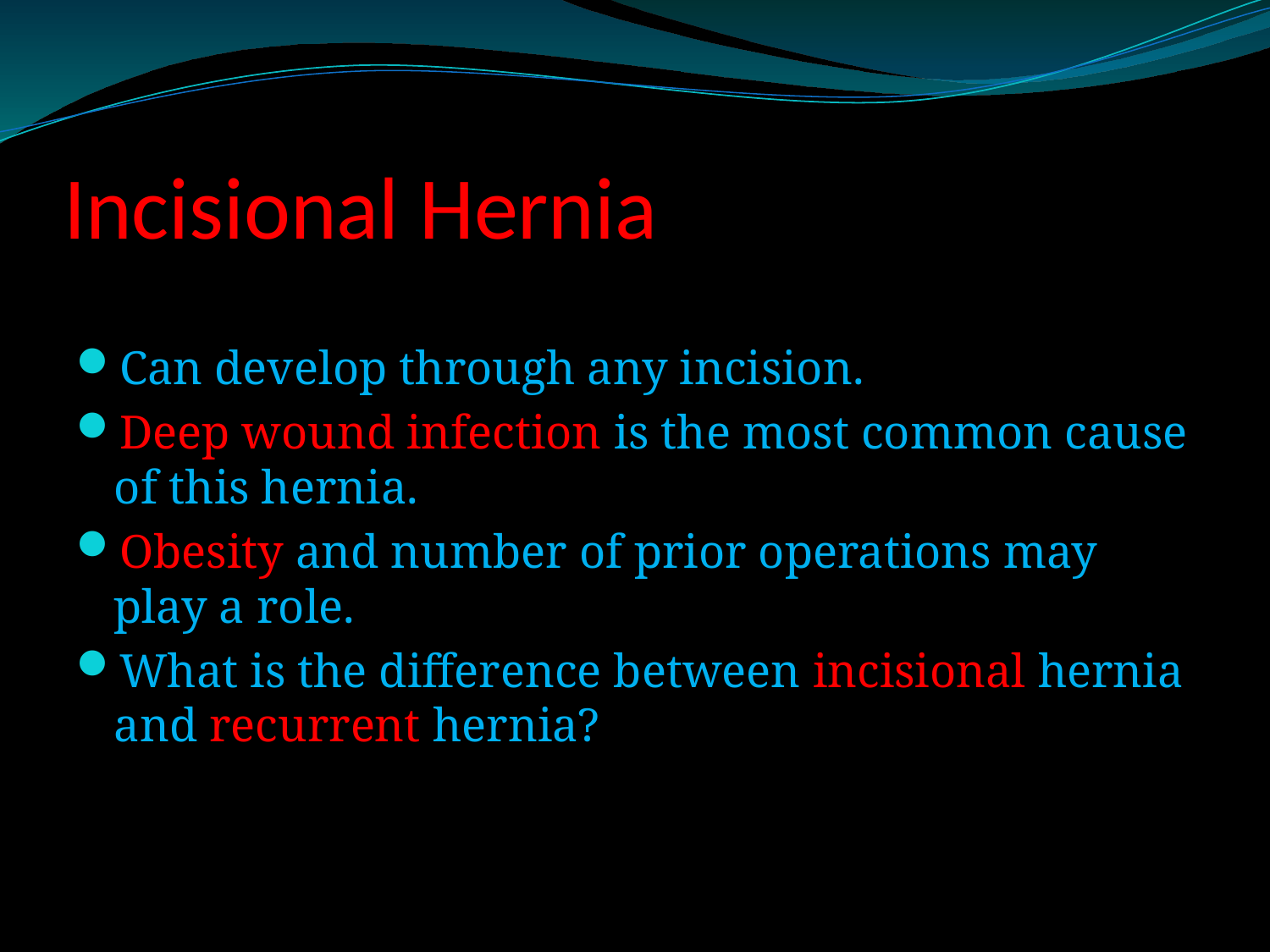

# Incisional Hernia

Can develop through any incision.
Deep wound infection is the most common cause of this hernia.
Obesity and number of prior operations may play a role.
What is the difference between incisional hernia and recurrent hernia?